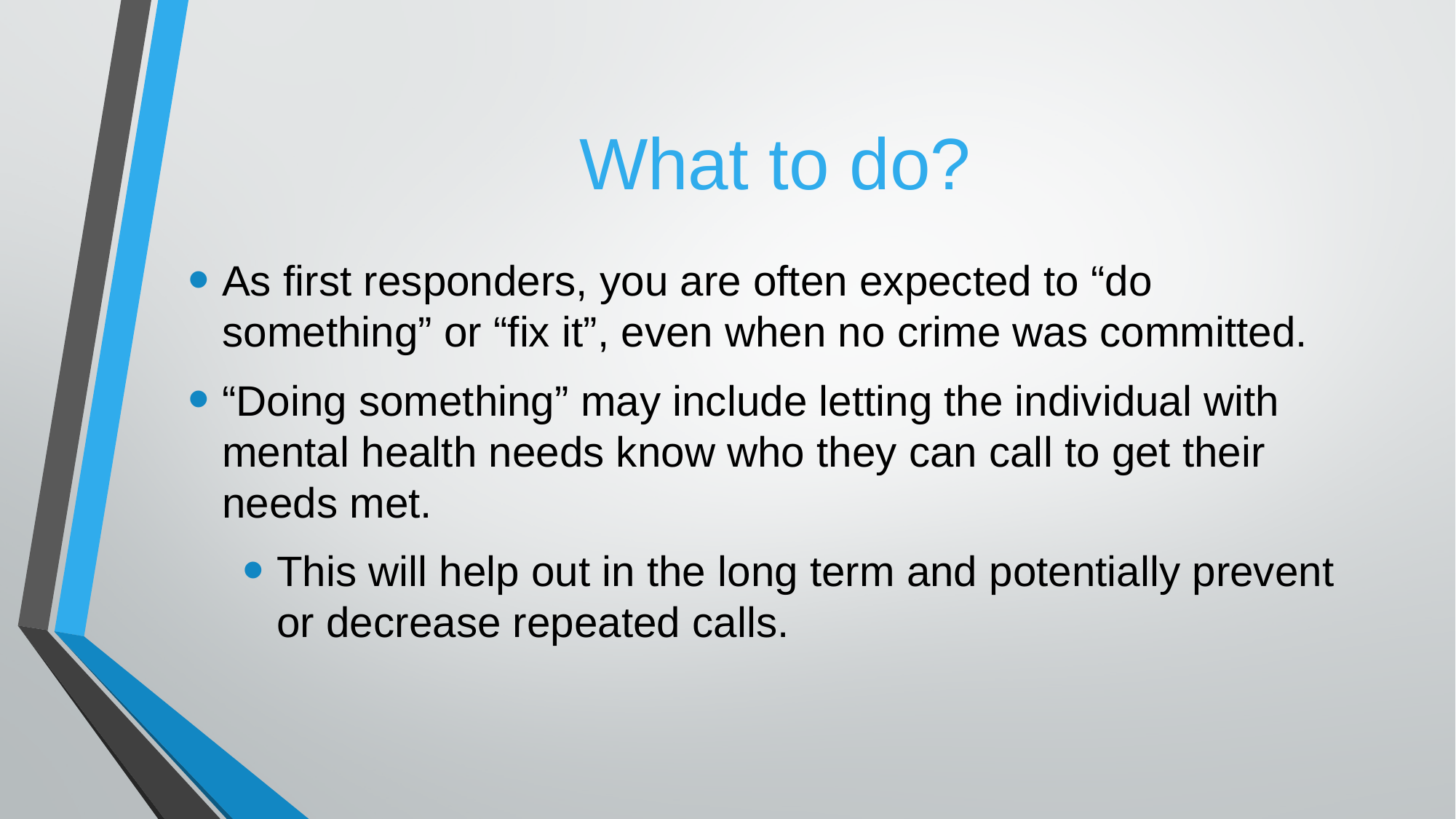

# What to do?
As first responders, you are often expected to “do something” or “fix it”, even when no crime was committed.
“Doing something” may include letting the individual with mental health needs know who they can call to get their needs met.
This will help out in the long term and potentially prevent or decrease repeated calls.